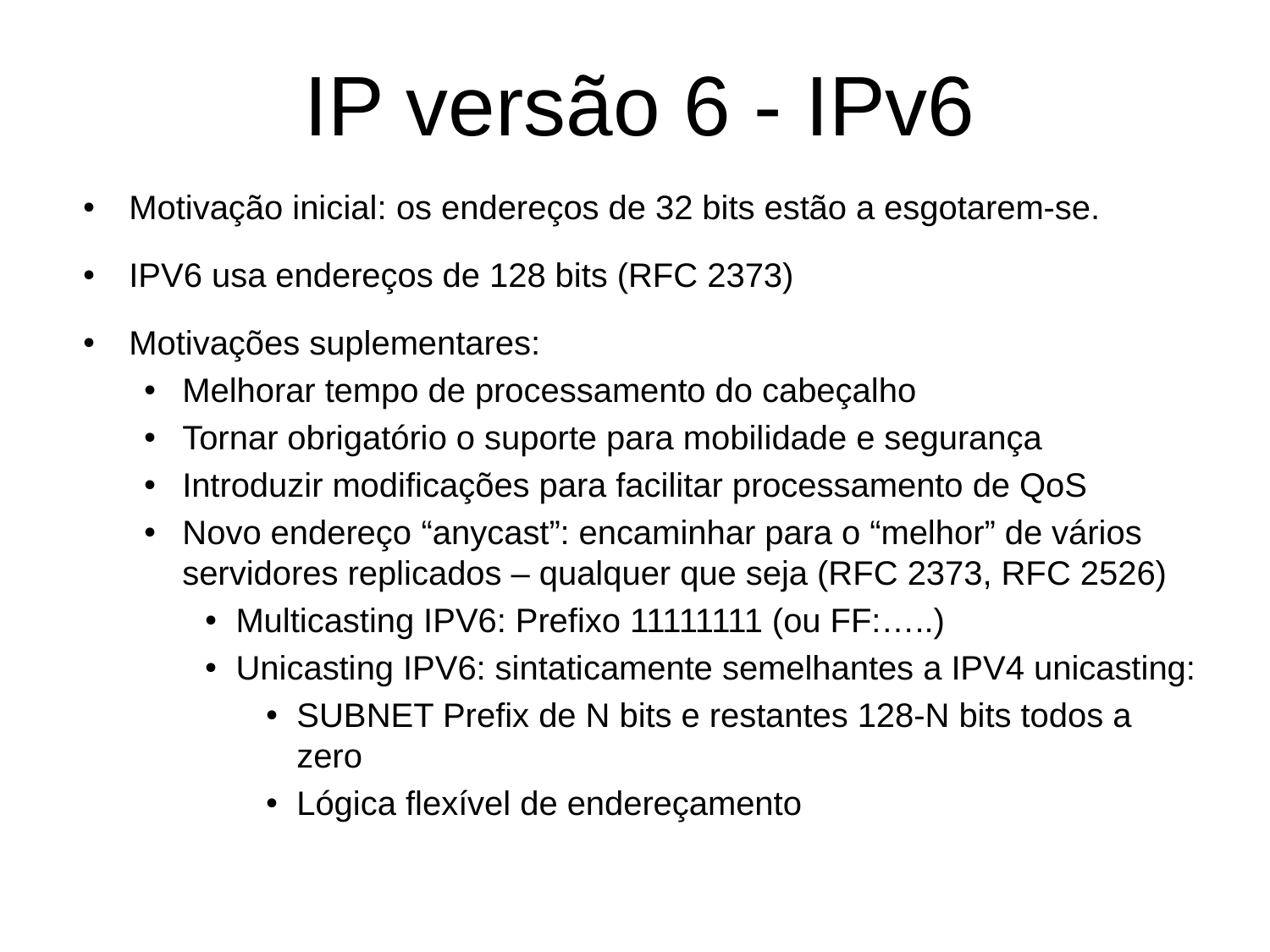

# IP versão 6 - IPv6
Motivação inicial: os endereços de 32 bits estão a esgotarem-se.
IPV6 usa endereços de 128 bits (RFC 2373)
Motivações suplementares:
Melhorar tempo de processamento do cabeçalho
Tornar obrigatório o suporte para mobilidade e segurança
Introduzir modificações para facilitar processamento de QoS
Novo endereço “anycast”: encaminhar para o “melhor” de vários servidores replicados – qualquer que seja (RFC 2373, RFC 2526)
Multicasting IPV6: Prefixo 11111111 (ou FF:…..)
Unicasting IPV6: sintaticamente semelhantes a IPV4 unicasting:
SUBNET Prefix de N bits e restantes 128-N bits todos a zero
Lógica flexível de endereçamento